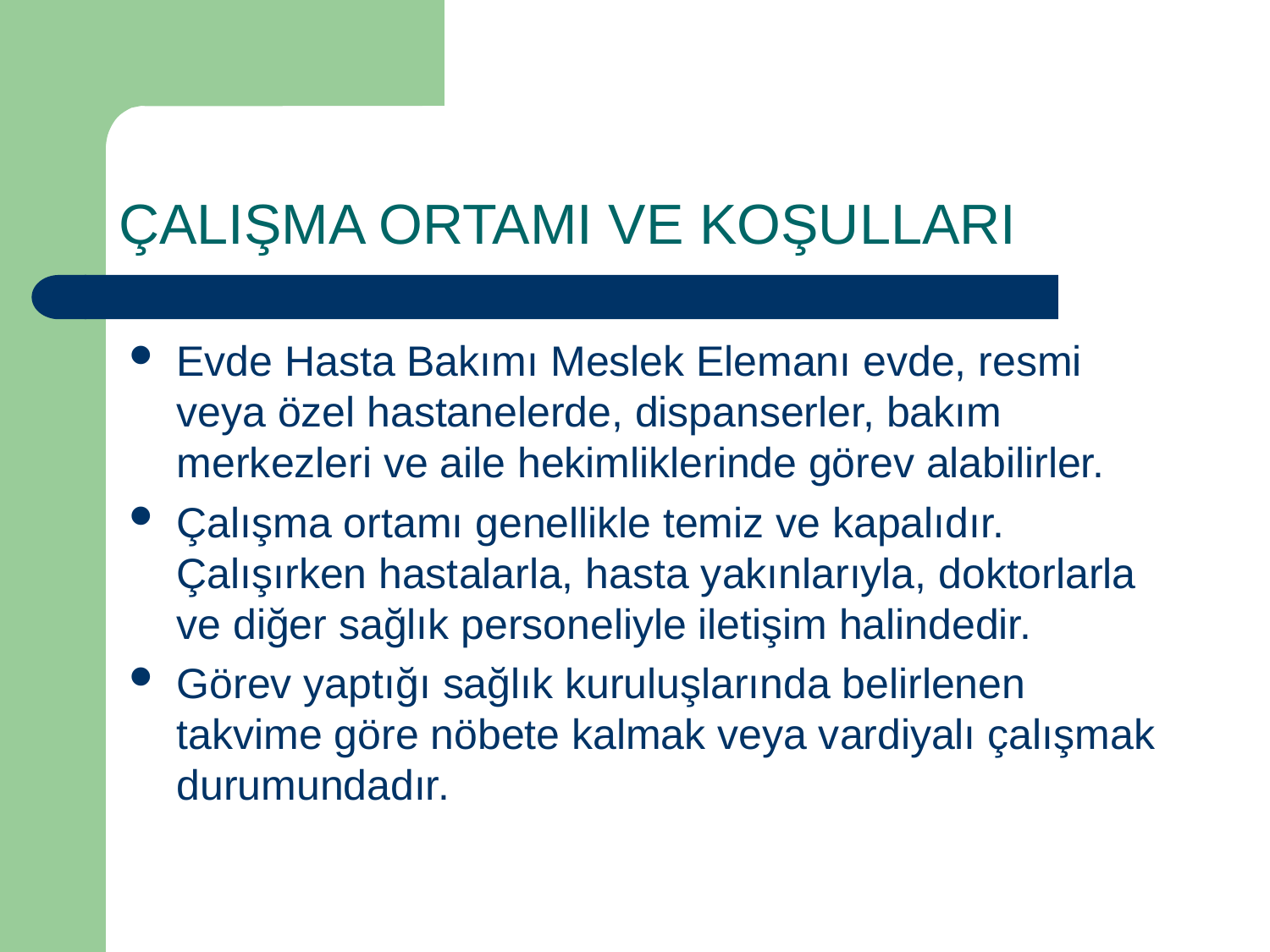

# ÇALIŞMA ORTAMI VE KOŞULLARI
Evde Hasta Bakımı Meslek Elemanı evde, resmi veya özel hastanelerde, dispanserler, bakım merkezleri ve aile hekimliklerinde görev alabilirler.
Çalışma ortamı genellikle temiz ve kapalıdır. Çalışırken hastalarla, hasta yakınlarıyla, doktorlarla ve diğer sağlık personeliyle iletişim halindedir.
Görev yaptığı sağlık kuruluşlarında belirlenen takvime göre nöbete kalmak veya vardiyalı çalışmak durumundadır.